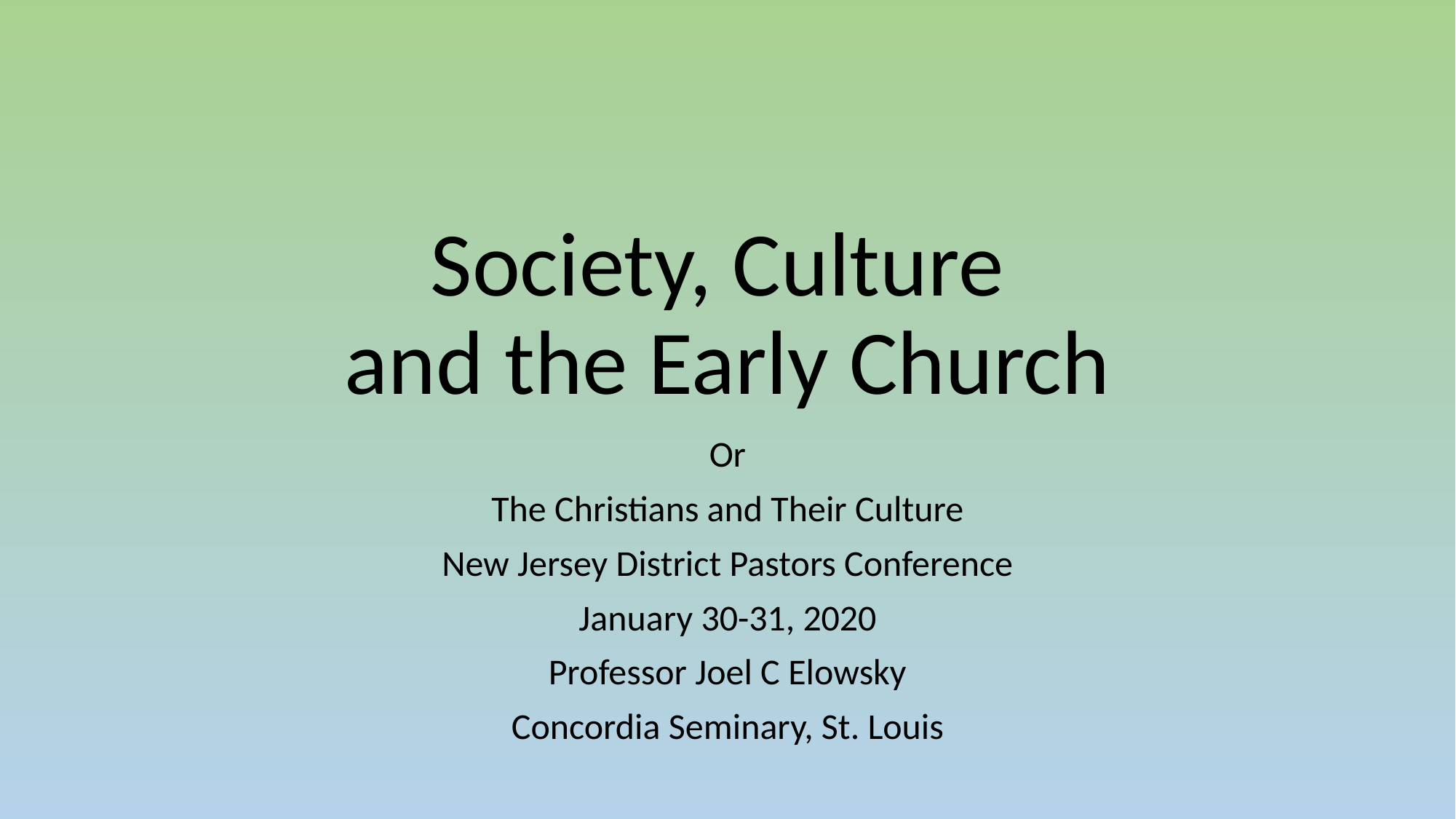

# Society, Culture and the Early Church
Or
The Christians and Their Culture
New Jersey District Pastors Conference
January 30-31, 2020
Professor Joel C Elowsky
Concordia Seminary, St. Louis